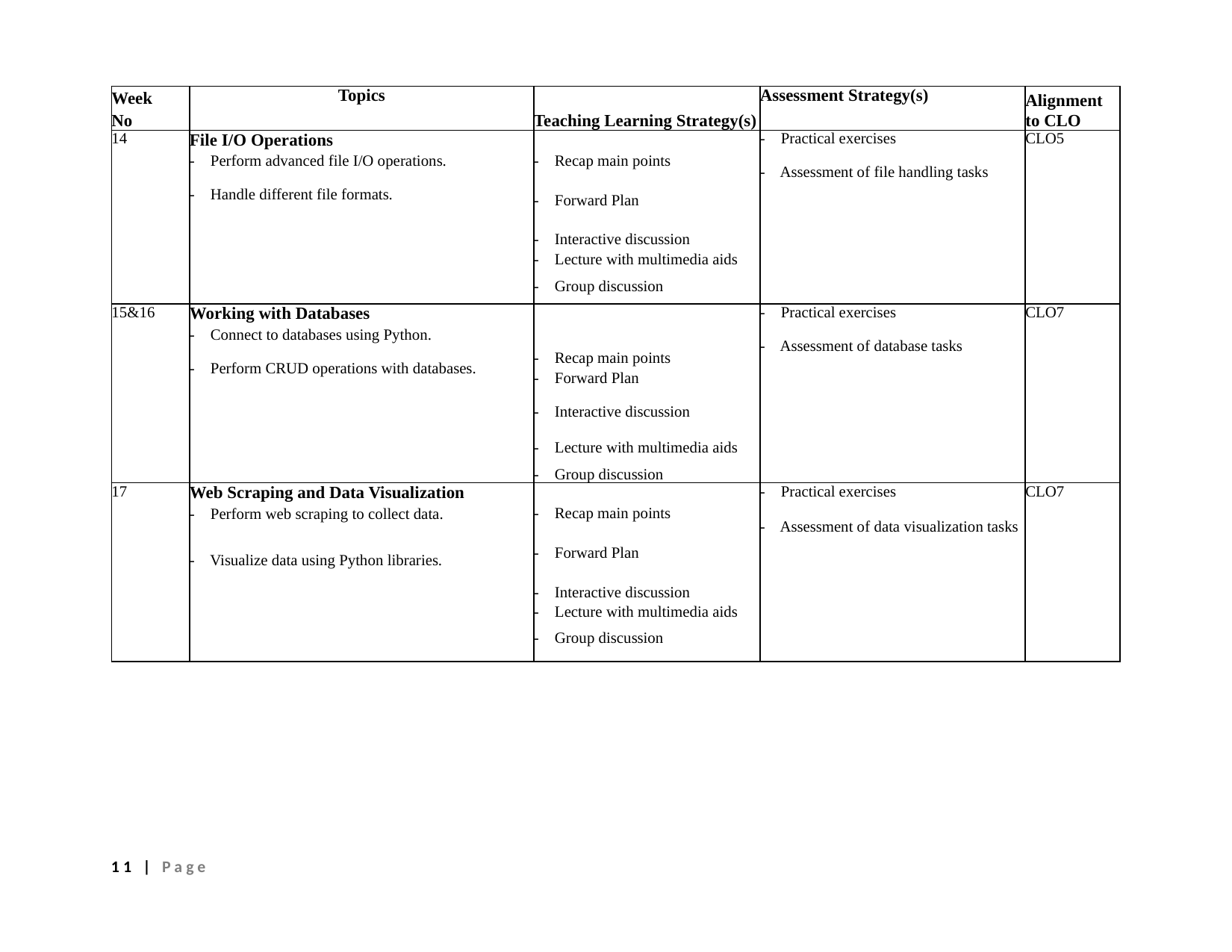

| Week No | Topics | Teaching Learning Strategy(s) | Assessment Strategy(s) | Alignment to CLO |
| --- | --- | --- | --- | --- |
| 14 | File I/O Operations - Perform advanced file I/O operations. - Handle different file formats. | - Recap main points - Forward Plan - Interactive discussion - Lecture with multimedia aids - Group discussion | - Practical exercises - Assessment of file handling tasks | CLO5 |
| 15&16 | Working with Databases - Connect to databases using Python. - Perform CRUD operations with databases. | - Recap main points - Forward Plan - Interactive discussion - Lecture with multimedia aids - Group discussion | - Practical exercises - Assessment of database tasks | CLO7 |
| 17 | Web Scraping and Data Visualization - Perform web scraping to collect data. - Visualize data using Python libraries. | - Recap main points - Forward Plan - Interactive discussion - Lecture with multimedia aids - Group discussion | - Practical exercises - Assessment of data visualization tasks | CLO7 |
11 | Page